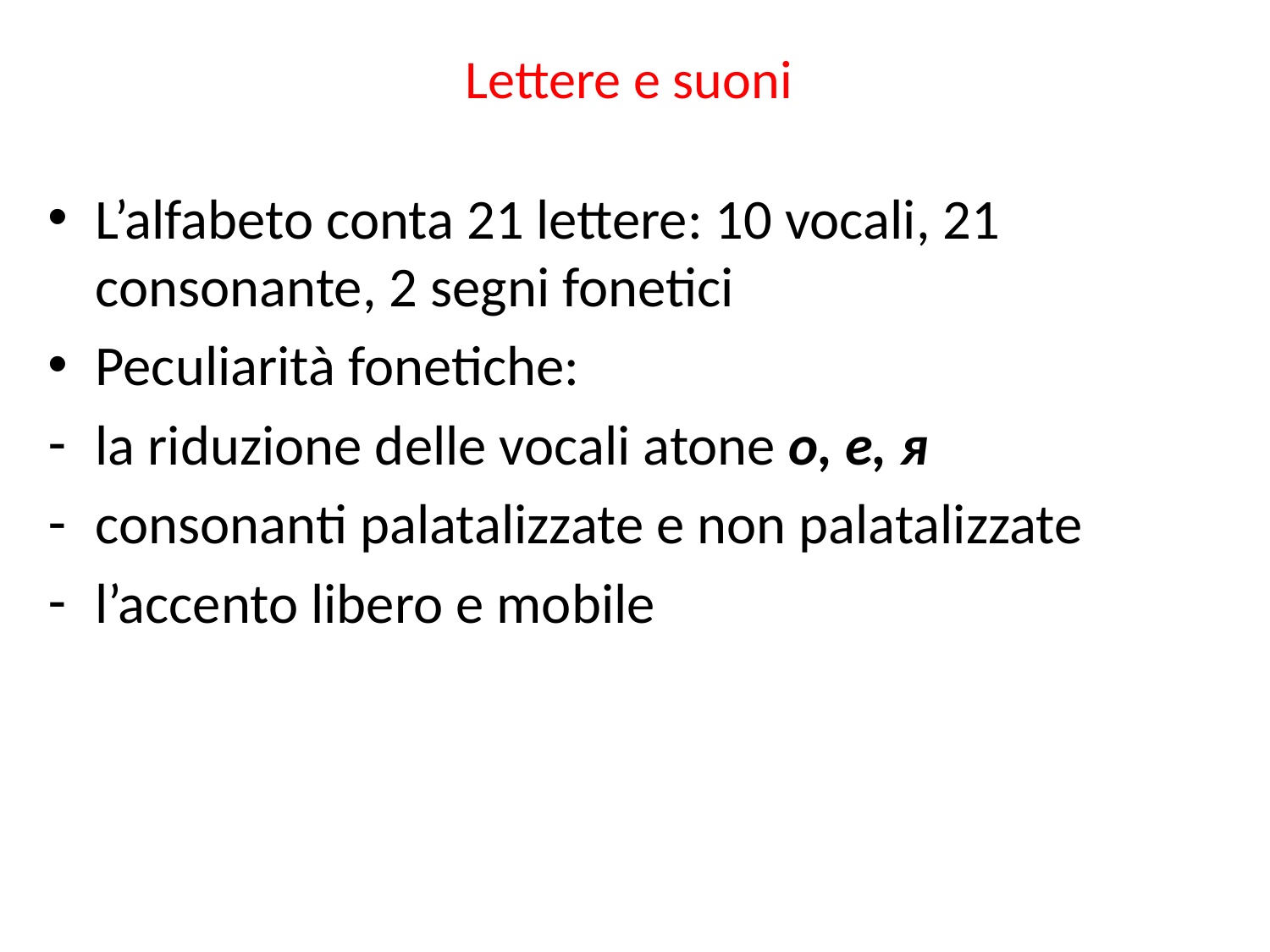

# Lettere e suoni
L’alfabeto conta 21 lettere: 10 vocali, 21 consonante, 2 segni fonetici
Peculiarità fonetiche:
la riduzione delle vocali atone o, e, я
consonanti palatalizzate e non palatalizzate
l’accento libero e mobile